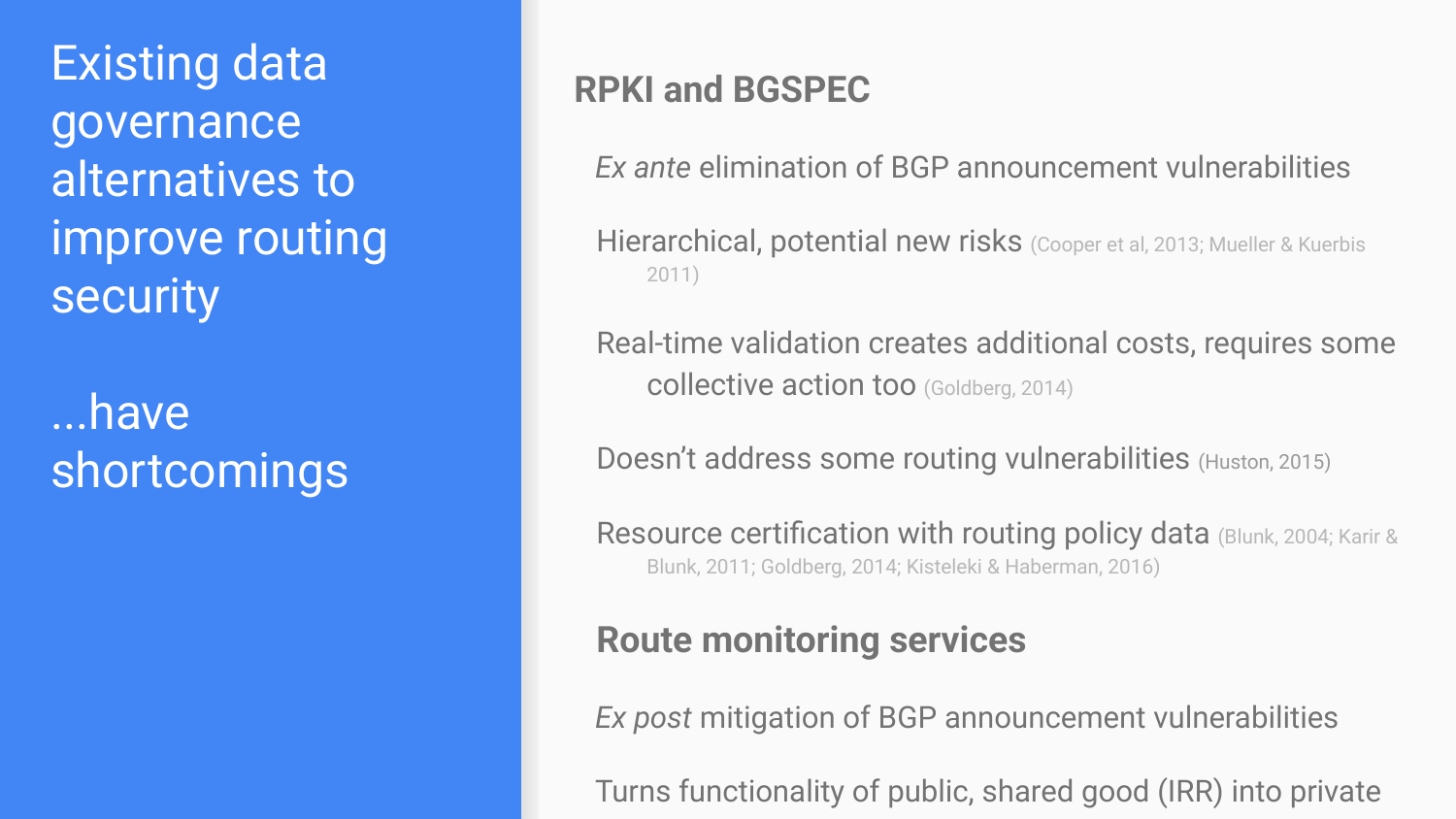

RPKI and BGSPEC
Ex ante elimination of BGP announcement vulnerabilities
Hierarchical, potential new risks (Cooper et al, 2013; Mueller & Kuerbis 2011)
Real-time validation creates additional costs, requires some collective action too (Goldberg, 2014)
Doesn’t address some routing vulnerabilities (Huston, 2015)
Resource certification with routing policy data (Blunk, 2004; Karir & Blunk, 2011; Goldberg, 2014; Kisteleki & Haberman, 2016)
Route monitoring services
Ex post mitigation of BGP announcement vulnerabilities
Turns functionality of public, shared good (IRR) into private good
# Existing data governance alternatives to improve routing security

...have shortcomings